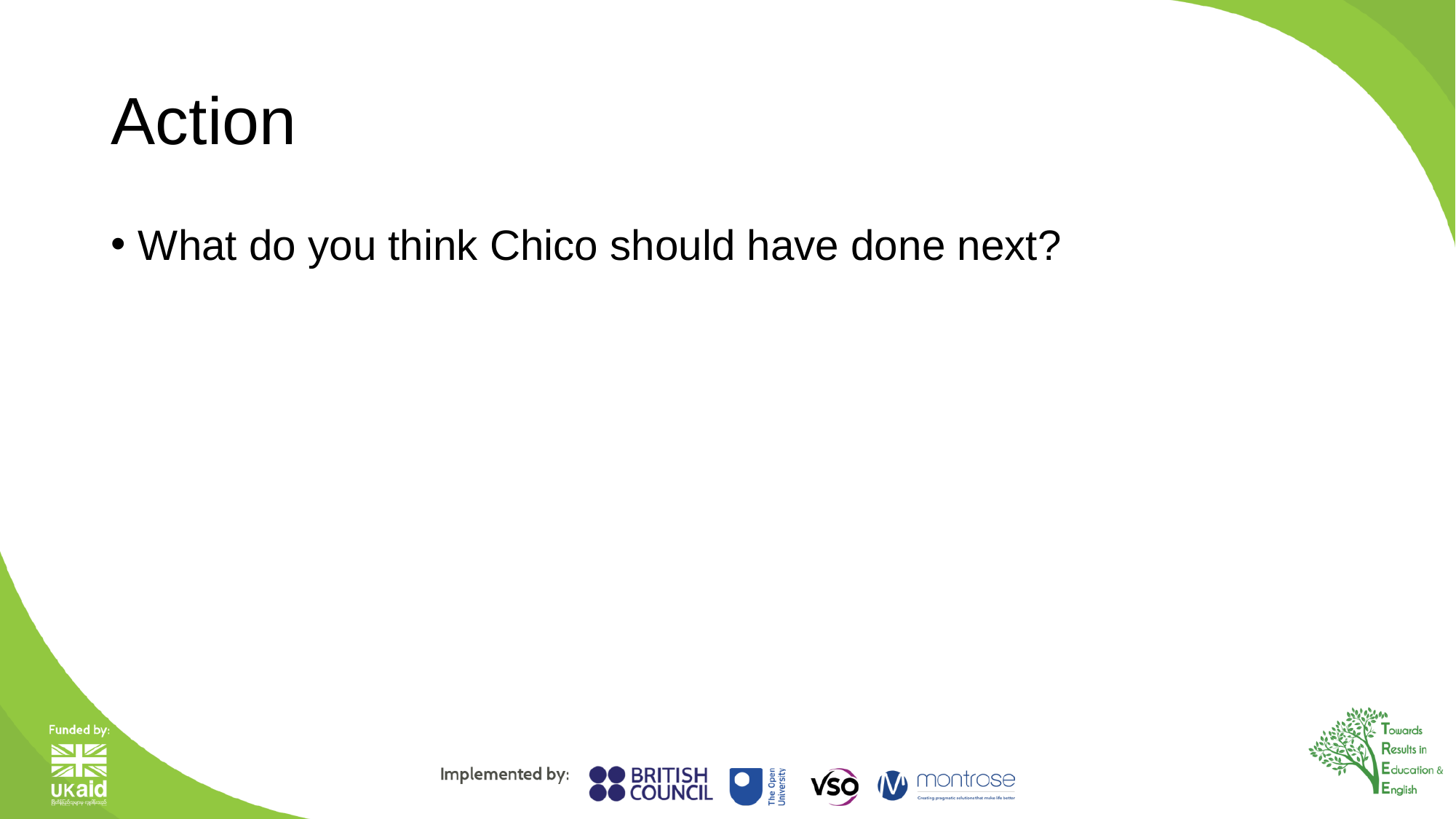

# Action
What do you think Chico should have done next?